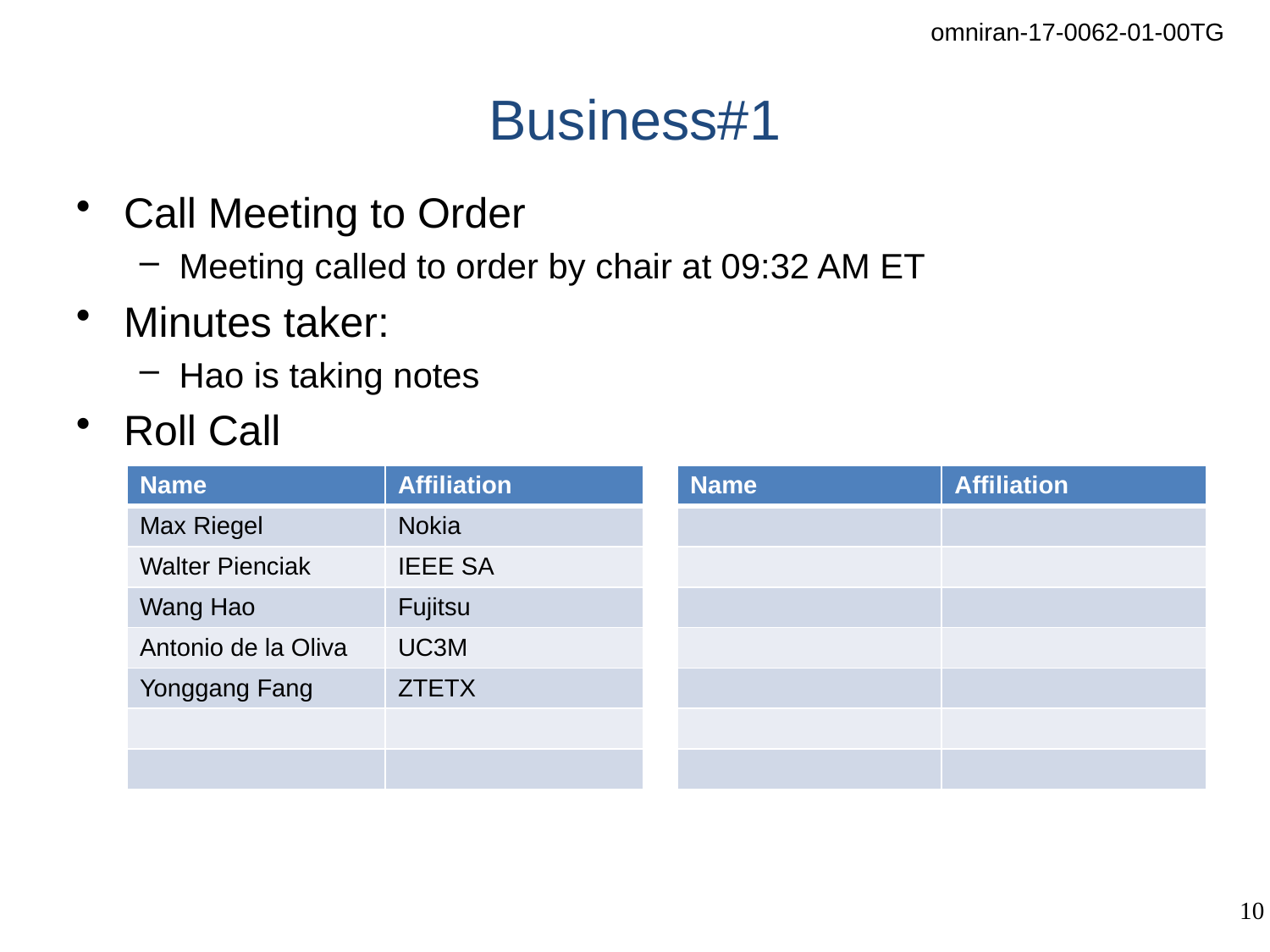

# Business#1
Call Meeting to Order
Meeting called to order by chair at 09:32 AM ET
Minutes taker:
Hao is taking notes
Roll Call

| Name | Affiliation |  | Name | Affiliation |
| --- | --- | --- | --- | --- |
| Max Riegel | Nokia |  |  |  |
| Walter Pienciak | IEEE SA |  |  |  |
| Wang Hao | Fujitsu |  |  |  |
| Antonio de la Oliva | UC3M |  |  |  |
| Yonggang Fang | ZTETX |  |  |  |
|  |  |  |  |  |
|  |  |  |  |  |